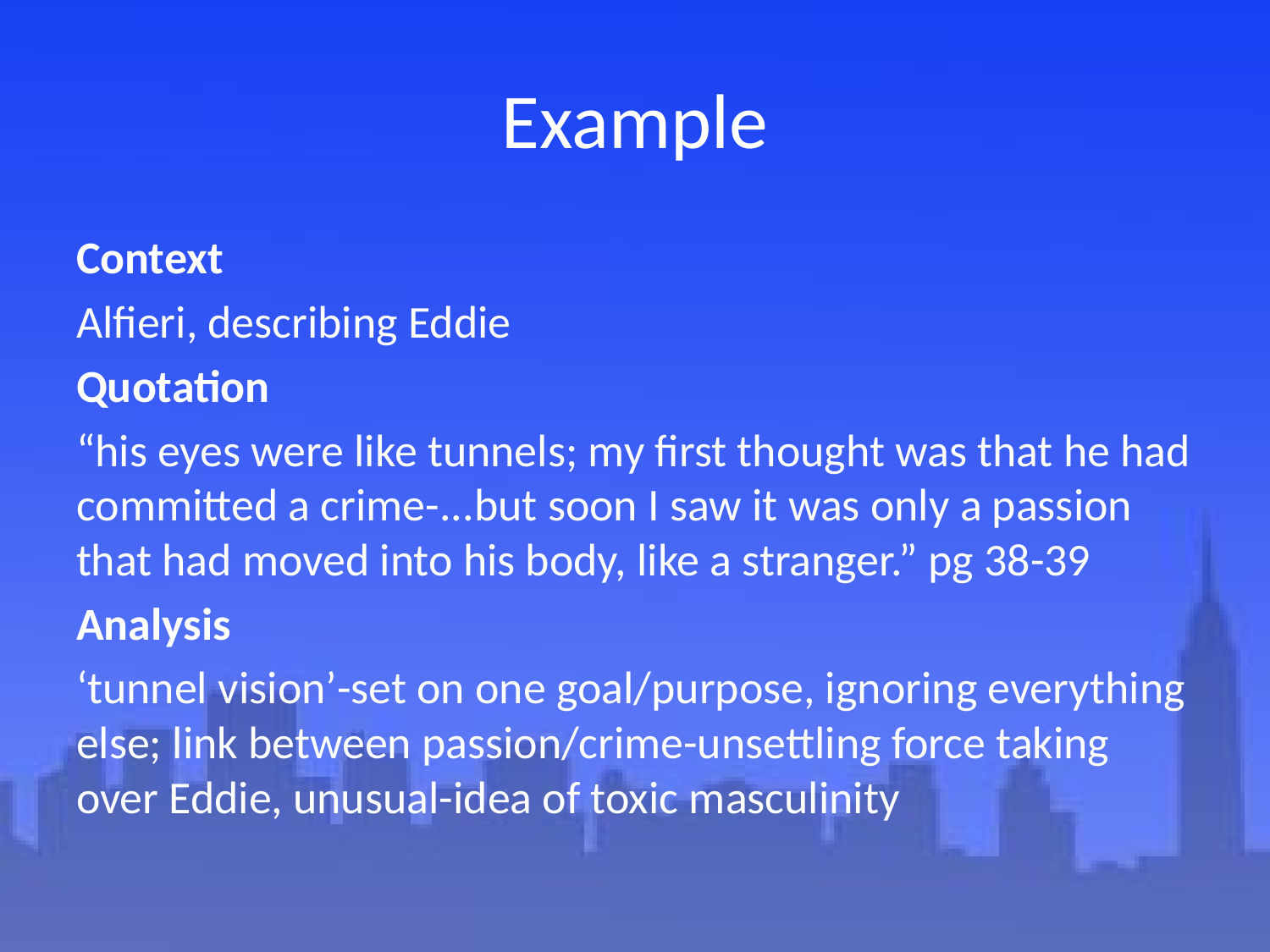

# Example
Context
Alfieri, describing Eddie
Quotation
“his eyes were like tunnels; my first thought was that he had committed a crime-...but soon I saw it was only a passion that had moved into his body, like a stranger.” pg 38-39
Analysis
‘tunnel vision’-set on one goal/purpose, ignoring everything else; link between passion/crime-unsettling force taking over Eddie, unusual-idea of toxic masculinity